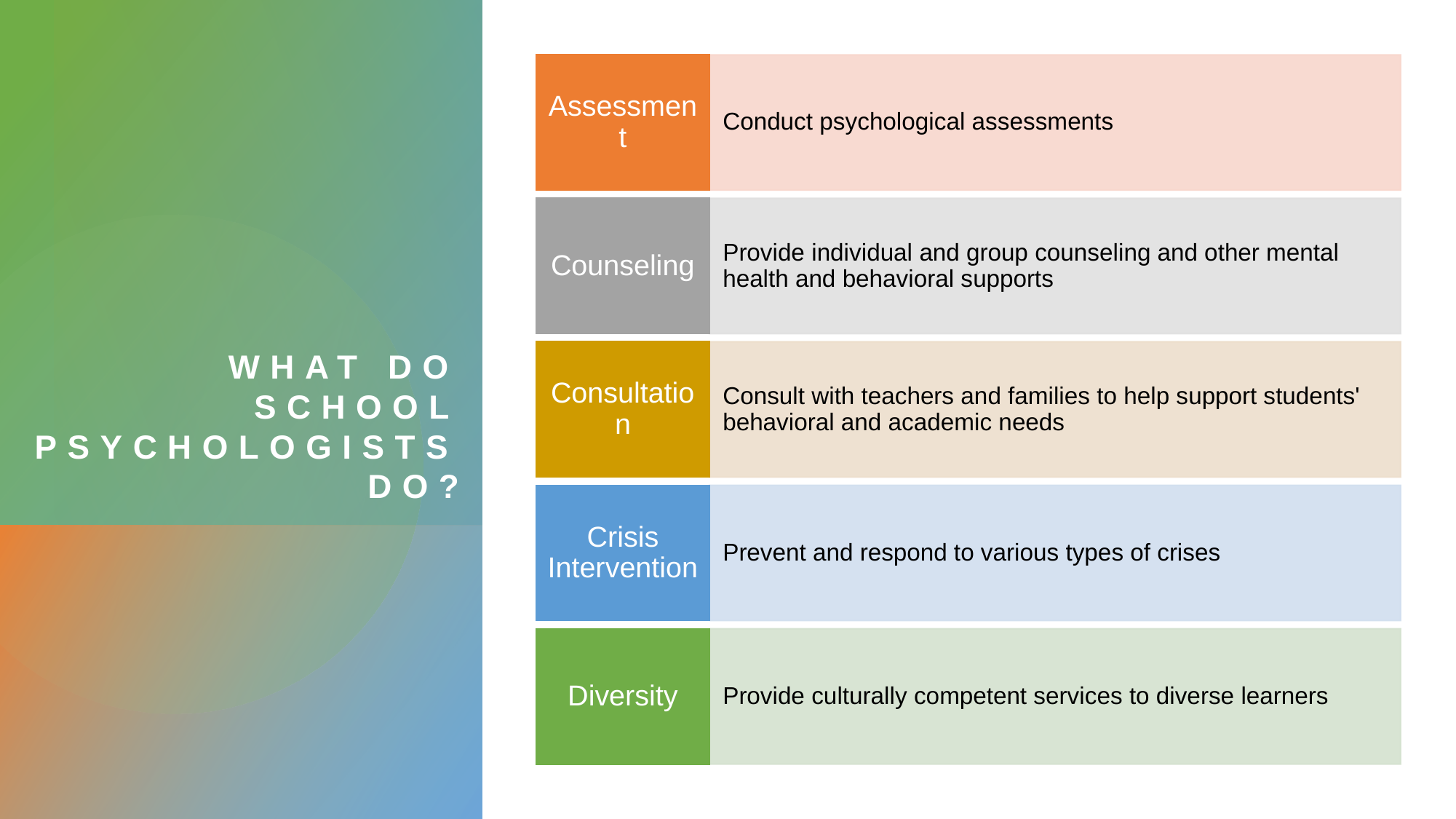

Conduct psychological assessments
Assessment
Provide individual and group counseling and other mental health and behavioral supports
Counseling
Consult with teachers and families to help support students' behavioral and academic needs
Consultation
Prevent and respond to various types of crises
Crisis Intervention
Provide culturally competent services to diverse learners
Diversity
# What do school psychologists do?